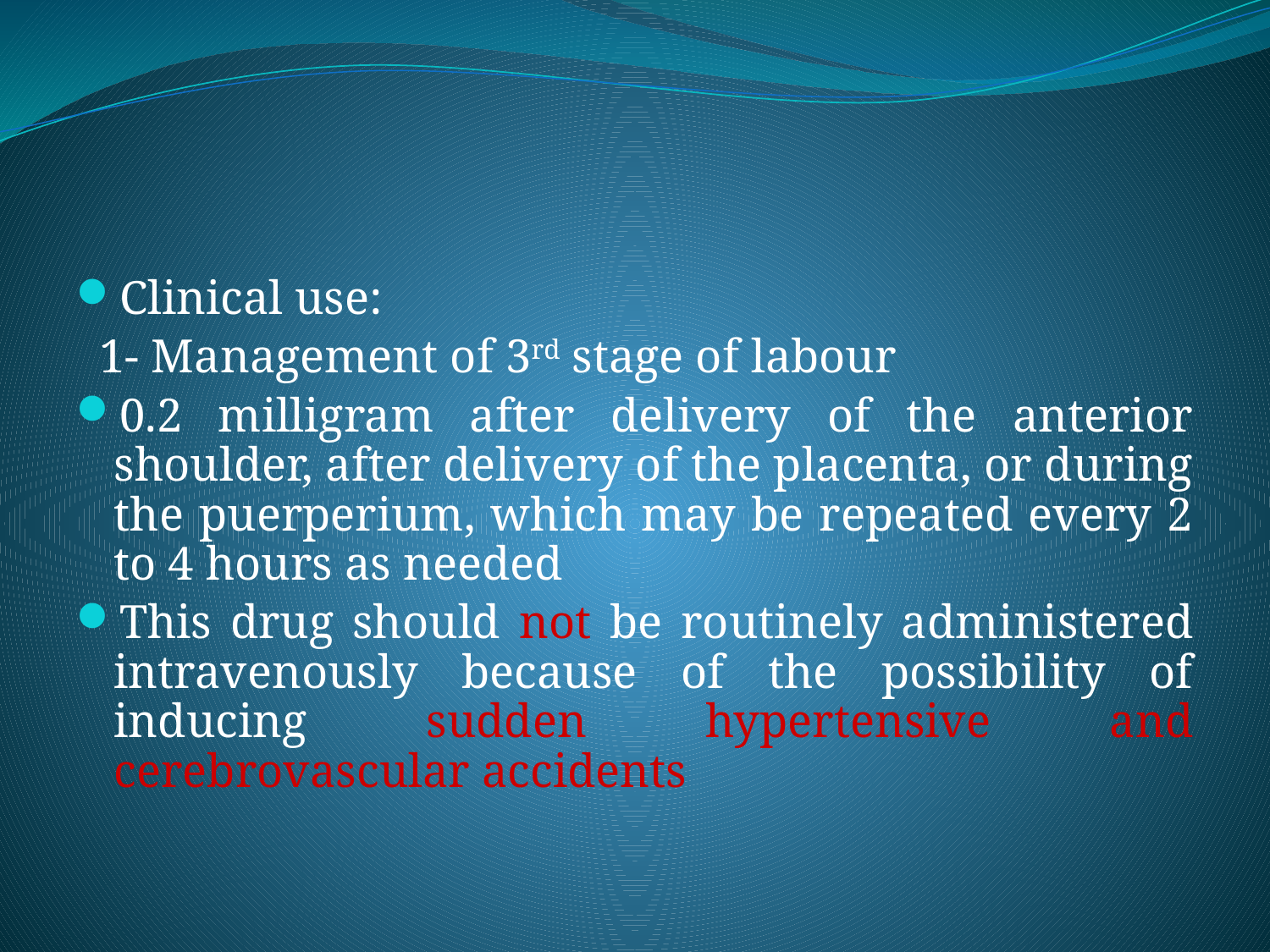

#
Clinical use:
  1- Management of 3rd stage of labour
0.2 milligram after delivery of the anterior shoulder, after delivery of the placenta, or during the puerperium, which may be repeated every 2 to 4 hours as needed
This drug should not be routinely administered intravenously because of the possibility of inducing sudden hypertensive and cerebrovascular accidents